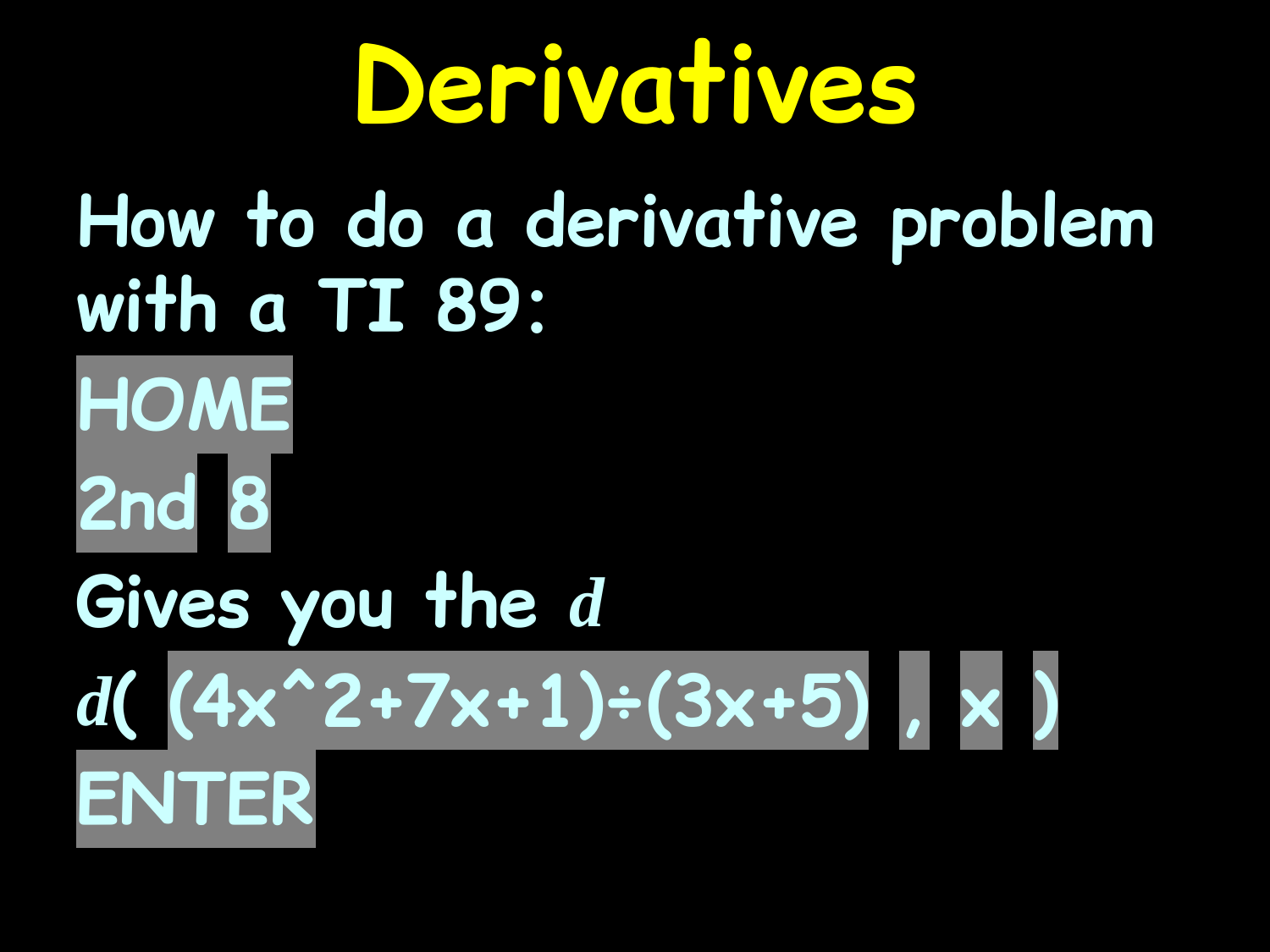

# Derivatives
How to do a derivative problem with a TI 89:
HOME
2nd 8
Gives you the d
d( (4x^2+7x+1)÷(3x+5) , x )
ENTER